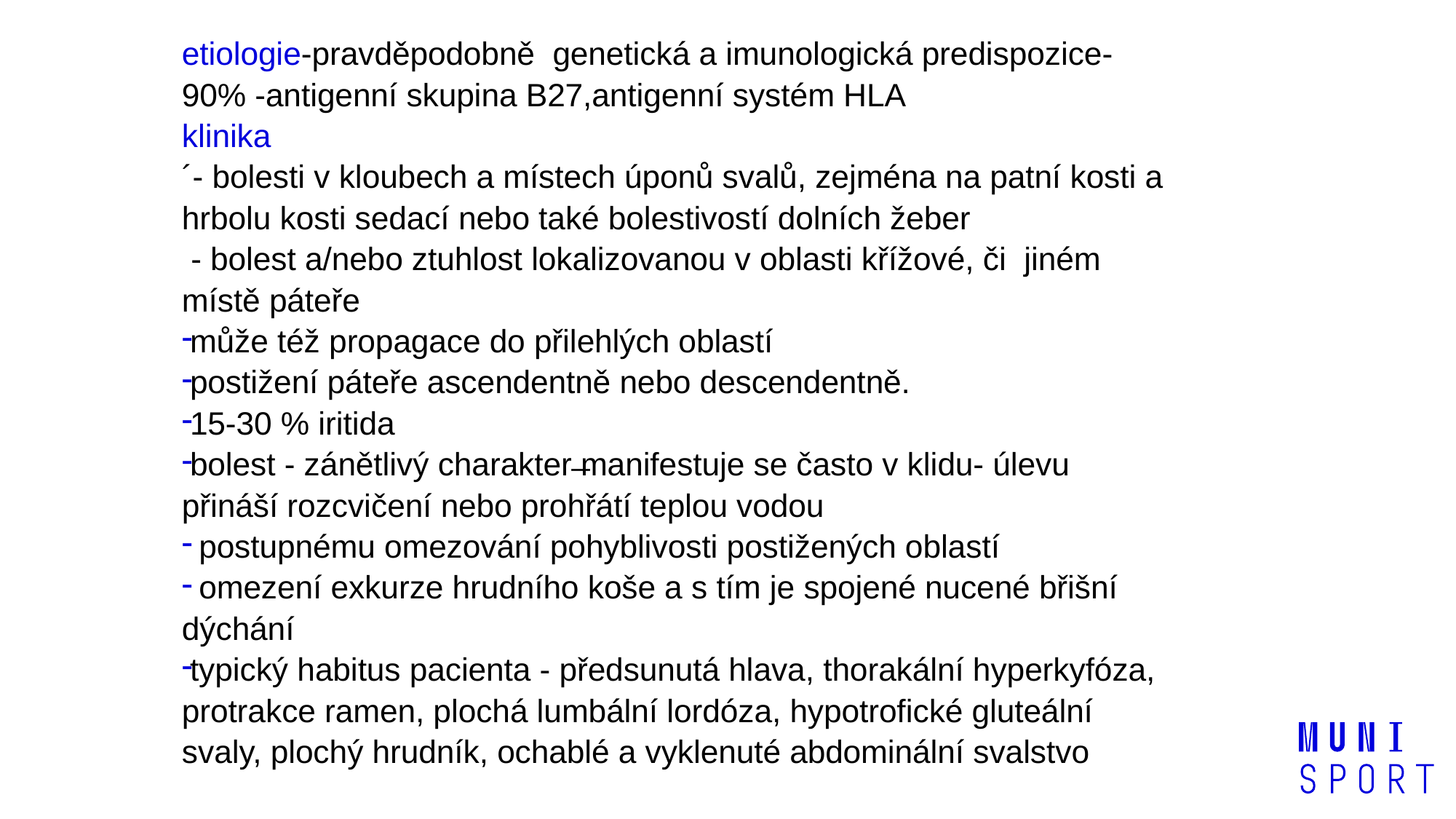

etiologie-pravděpodobně  genetická a imunologická predispozice- 90% -antigenní skupina B27,antigenní systém HLA
klinika
´- bolesti v kloubech a místech úponů svalů, zejména na patní kosti a hrbolu kosti sedací nebo také bolestivostí dolních žeber
 - bolest a/nebo ztuhlost lokalizovanou v oblasti křížové, či  jiném místě páteře
může též propagace do přilehlých oblastí
postižení páteře ascendentně nebo descendentně.
15-30 % iritida
bolest - zánětlivý charakter ̶manifestuje se často v klidu- úlevu přináší rozcvičení nebo prohřátí teplou vodou
 postupnému omezování pohyblivosti postižených oblastí
 omezení exkurze hrudního koše a s tím je spojené nucené břišní dýchání
typický habitus pacienta - předsunutá hlava, thorakální hyperkyfóza, protrakce ramen, plochá lumbální lordóza, hypotrofické gluteální svaly, plochý hrudník, ochablé a vyklenuté abdominální svalstvo